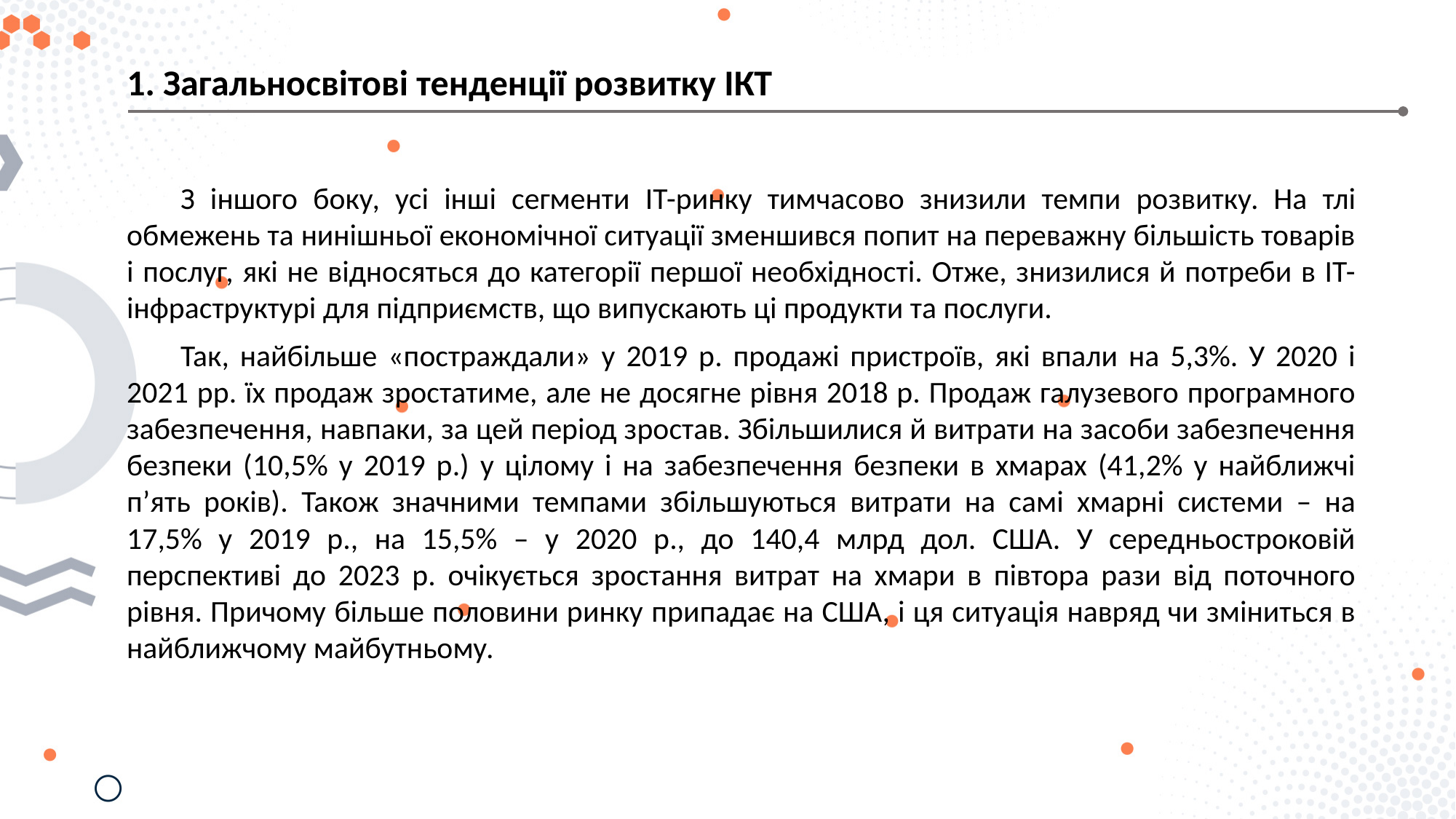

1. Загальносвітові тенденції розвитку ІКТ
З іншого боку, усі інші сегменти ІТ-ринку тимчасово знизили темпи розвитку. На тлі обмежень та нинішньої економічної ситуації зменшився попит на переважну більшість товарів і послуг, які не відносяться до категорії першої необхідності. Отже, знизилися й потреби в ІТ-інфраструктурі для підприємств, що випускають ці продукти та послуги.
Так, найбільше «постраждали» у 2019 р. продажі пристроїв, які впали на 5,3%. У 2020 і 2021 рр. їх продаж зростатиме, але не досягне рівня 2018 р. Продаж галузевого програмного забезпечення, навпаки, за цей період зростав. Збільшилися й витрати на засоби забезпечення безпеки (10,5% у 2019 р.) у цілому і на забезпечення безпеки в хмарах (41,2% у найближчі п’ять років). Також значними темпами збільшуються витрати на самі хмарні системи – на 17,5% у 2019 р., на 15,5% – у 2020 р., до 140,4 млрд дол. США. У середньостроковій перспективі до 2023 р. очікується зростання витрат на хмари в півтора рази від поточного рівня. Причому більше половини ринку припадає на США, і ця ситуація навряд чи зміниться в найближчому майбутньому.